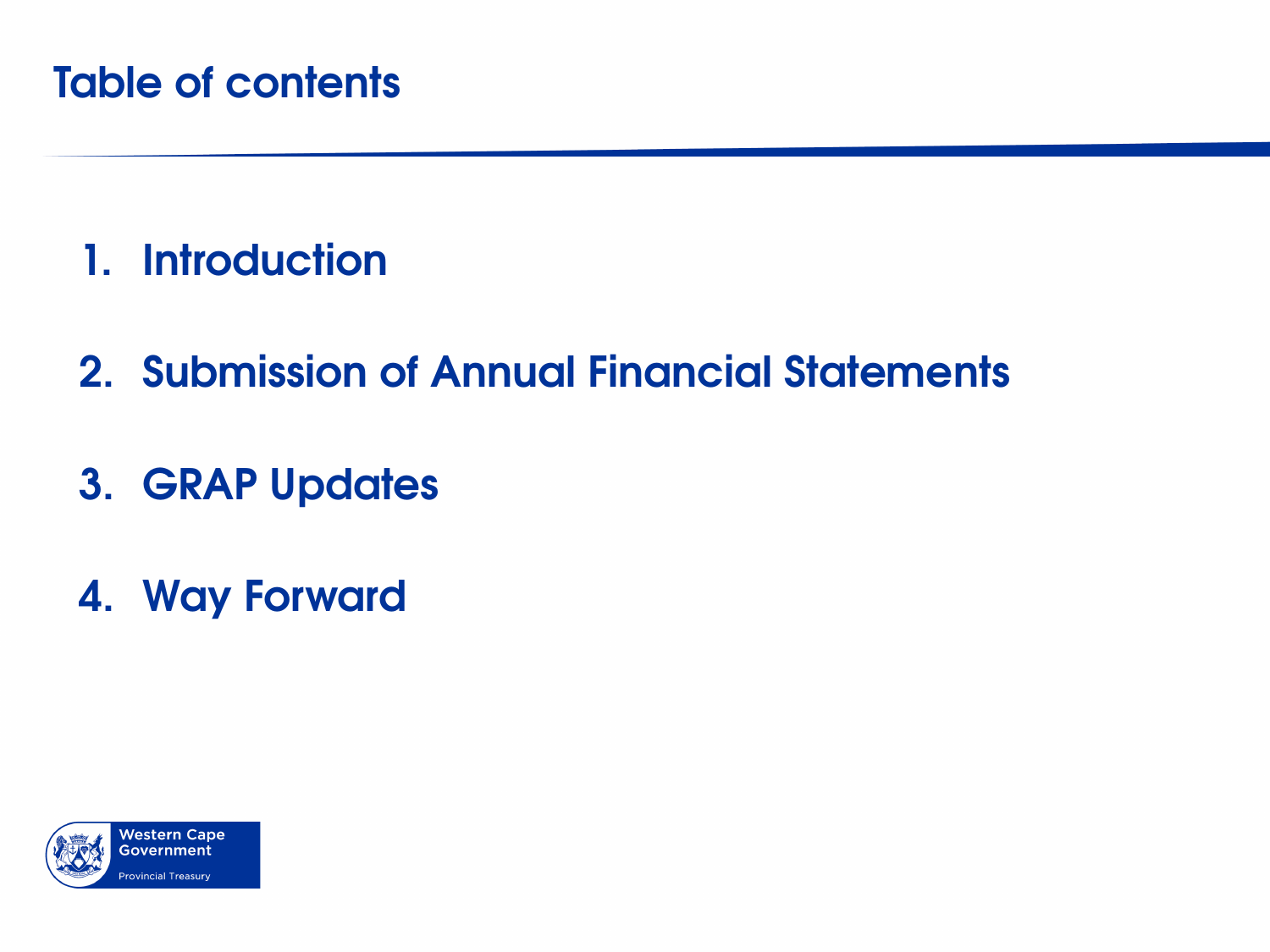

# Table of contents
Introduction
Submission of Annual Financial Statements
GRAP Updates
Way Forward